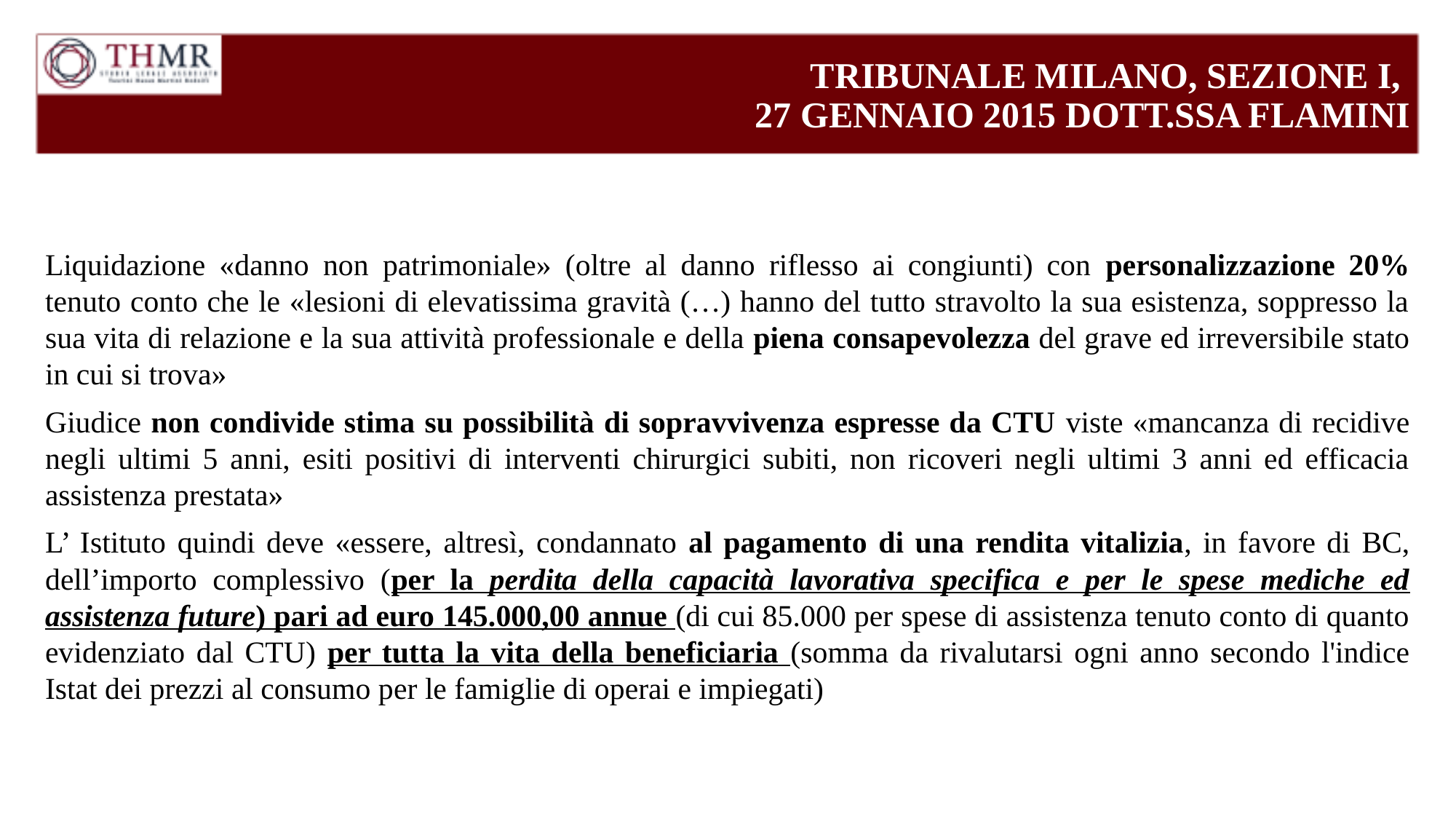

# TRIBUNALE MILANO, SEZIONE I, 27 GENNAIO 2015 DOTT.SSA FLAMINI
Liquidazione «danno non patrimoniale» (oltre al danno riflesso ai congiunti) con personalizzazione 20% tenuto conto che le «lesioni di elevatissima gravità (…) hanno del tutto stravolto la sua esistenza, soppresso la sua vita di relazione e la sua attività professionale e della piena consapevolezza del grave ed irreversibile stato in cui si trova»
Giudice non condivide stima su possibilità di sopravvivenza espresse da CTU viste «mancanza di recidive negli ultimi 5 anni, esiti positivi di interventi chirurgici subiti, non ricoveri negli ultimi 3 anni ed efficacia assistenza prestata»
L’ Istituto quindi deve «essere, altresì, condannato al pagamento di una rendita vitalizia, in favore di BC, dell’importo complessivo (per la perdita della capacità lavorativa specifica e per le spese mediche ed assistenza future) pari ad euro 145.000,00 annue (di cui 85.000 per spese di assistenza tenuto conto di quanto evidenziato dal CTU) per tutta la vita della beneficiaria (somma da rivalutarsi ogni anno secondo l'indice Istat dei prezzi al consumo per le famiglie di operai e impiegati)